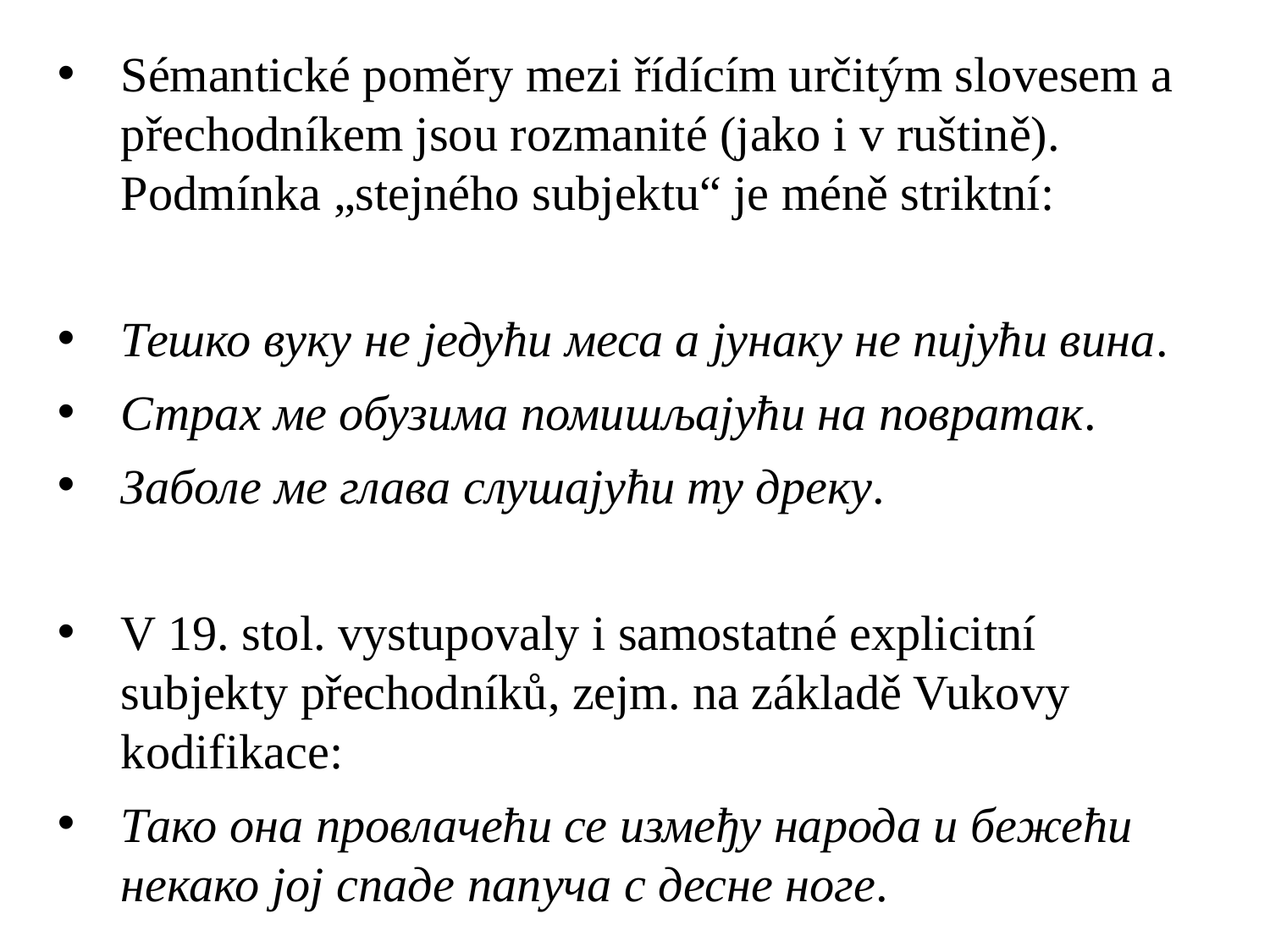

Sémantické poměry mezi řídícím určitým slovesem a přechodníkem jsou rozmanité (jako i v ruštině). Podmínka „stejného subjektu“ je méně striktní:

Тешко вуку не једући меса а јунаку не пијући вина.
Страх ме обузима помишљајући на повратак.
Заболе ме глава слушајући ту дреку.

V 19. stol. vystupovaly i samostatné explicitní subjekty přechodníků, zejm. na základě Vukovy kodifikace:
Тако она провлачећи се између народа и бежећи некако јој спаде папуча с десне ноге.